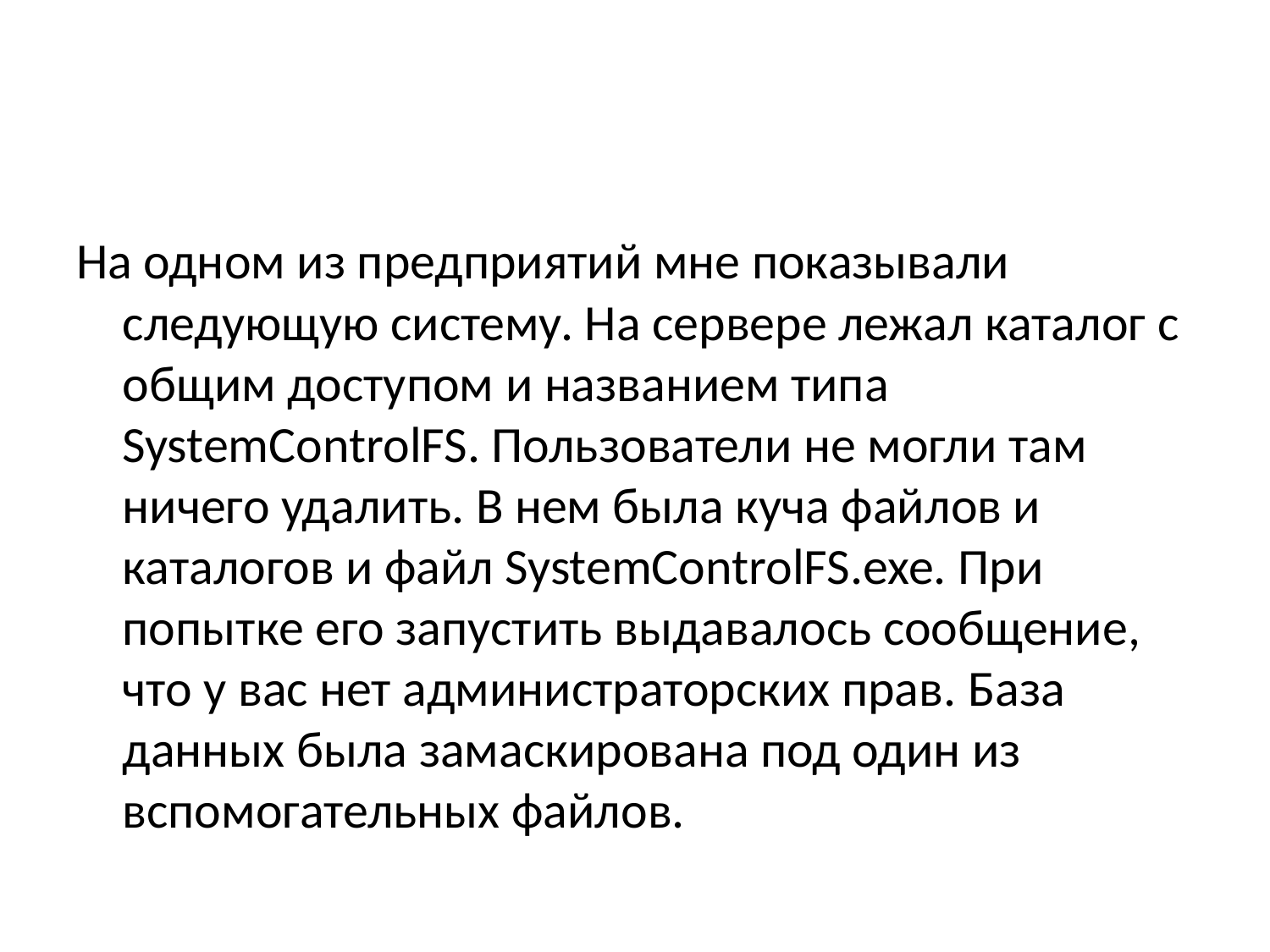

На одном из предприятий мне показывали следующую систему. На сервере лежал каталог с общим доступом и названием типа SystemControlFS. Пользователи не могли там ничего удалить. В нем была куча файлов и каталогов и файл SystemControlFS.exe. При попытке его запустить выдавалось сообщение, что у вас нет администраторских прав. База данных была замаскирована под один из вспомогательных файлов.